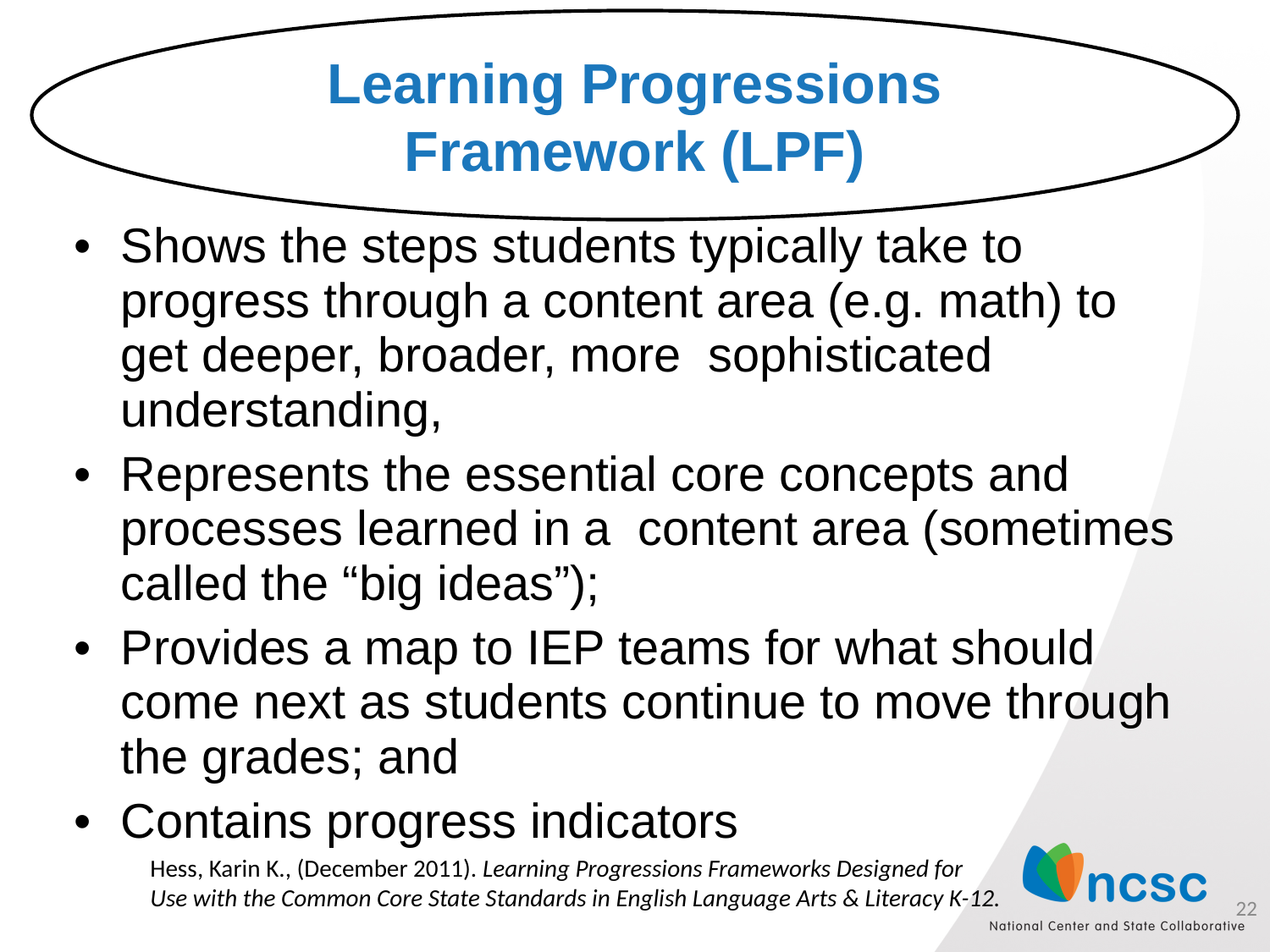

Learning Progressions Framework (LPF)

Shows the steps students typically take to progress through a content area (e.g. math) to get deeper, broader, more  sophisticated understanding,
Represents the essential core concepts and processes learned in a  content area (sometimes called the “big ideas”);
Provides a map to IEP teams for what should come next as students continue to move through the grades; and
Contains progress indicators

Hess, Karin K., (December 2011). Learning Progressions Frameworks Designed for Use with the Common Core State Standards in English Language Arts & Literacy K-12.
22